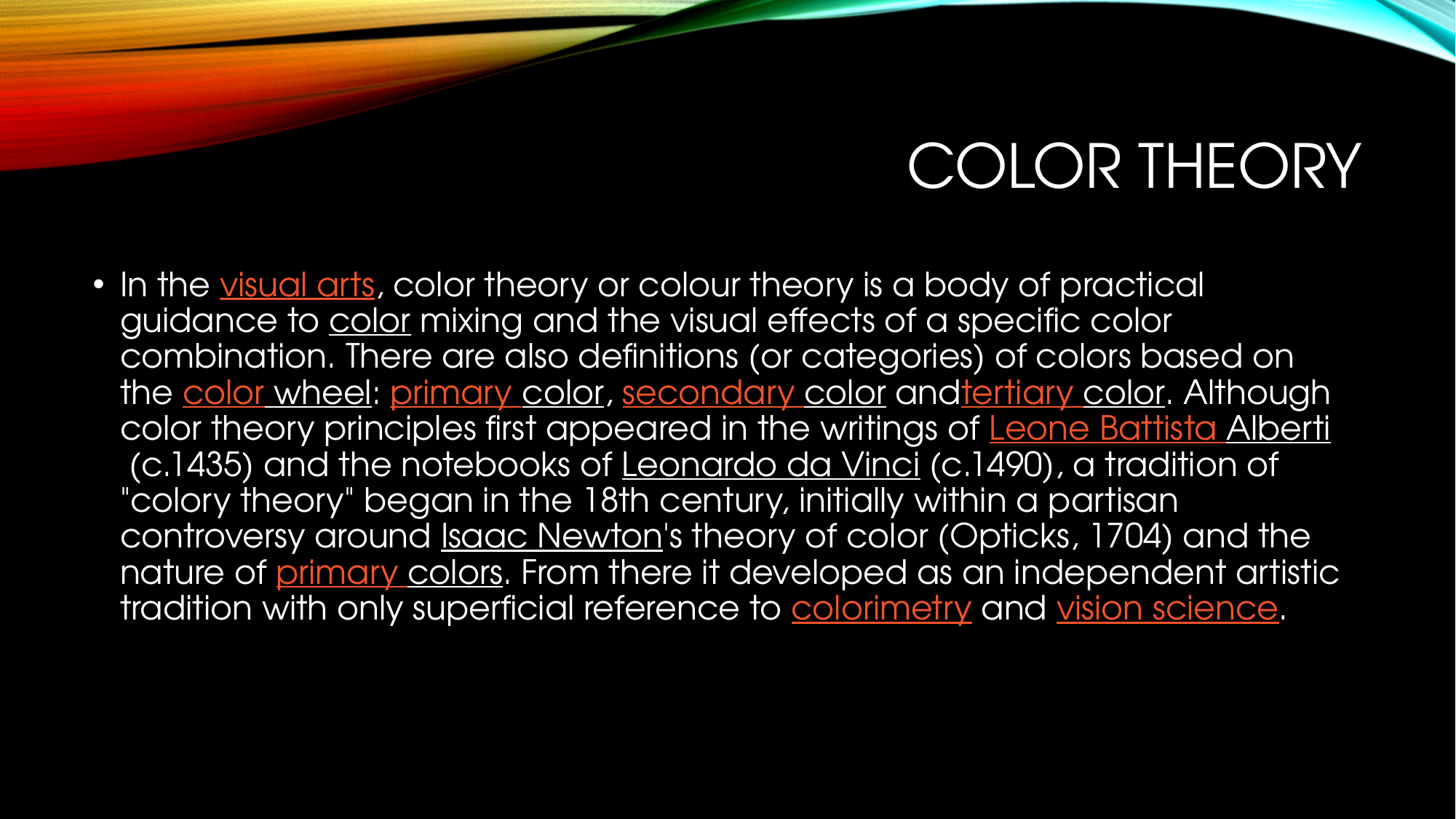

# Color theory
In the visual arts, color theory or colour theory is a body of practical guidance to color mixing and the visual effects of a specific color combination. There are also definitions (or categories) of colors based on the color wheel: primary color, secondary color andtertiary color. Although color theory principles first appeared in the writings of Leone Battista Alberti (c.1435) and the notebooks of Leonardo da Vinci (c.1490), a tradition of "colory theory" began in the 18th century, initially within a partisan controversy around Isaac Newton's theory of color (Opticks, 1704) and the nature of primary colors. From there it developed as an independent artistic tradition with only superficial reference to colorimetry and vision science.